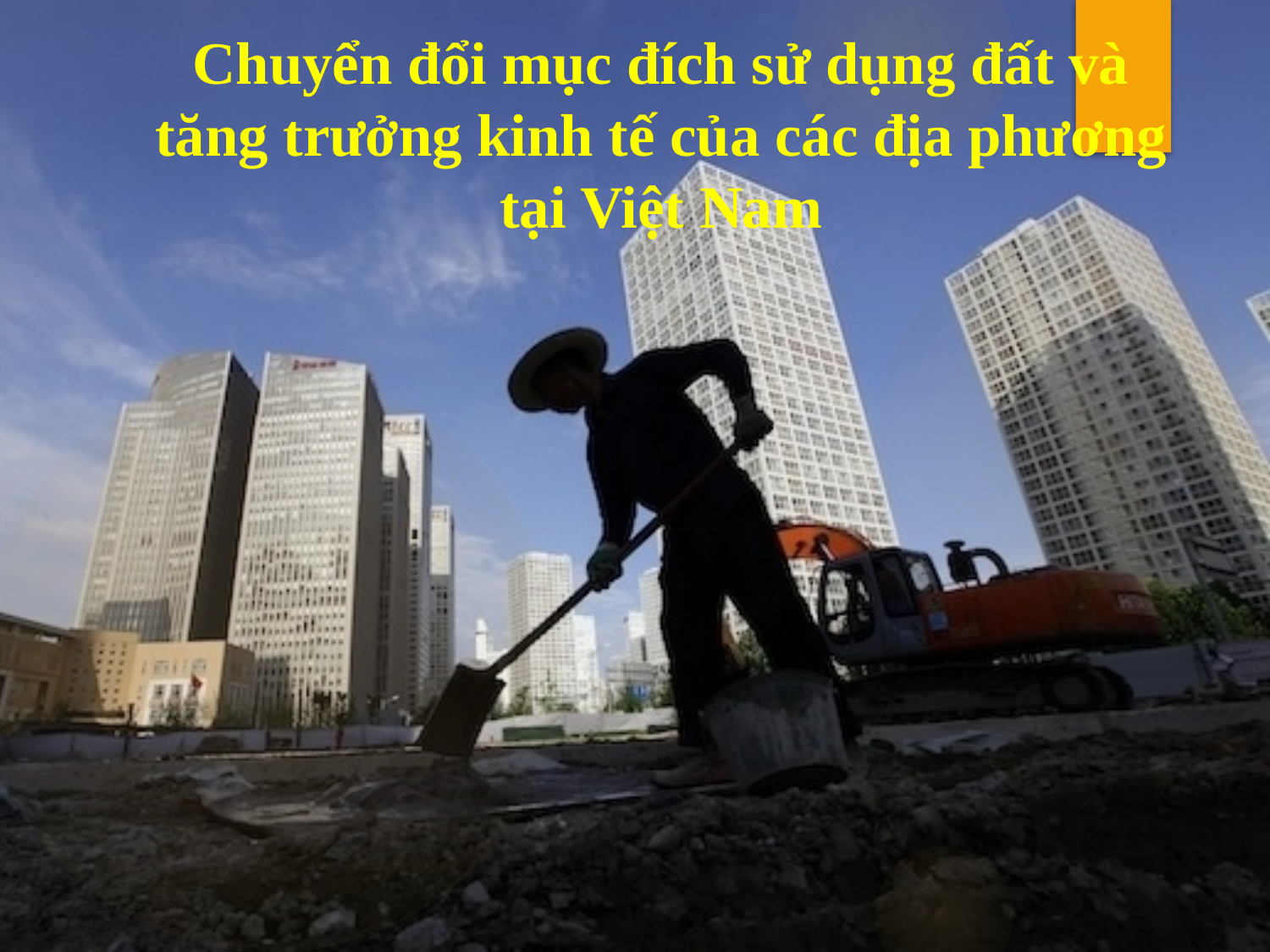

# Chuyển đổi mục đích sử dụng đất và tăng trưởng kinh tế của các địa phương tại Việt Nam